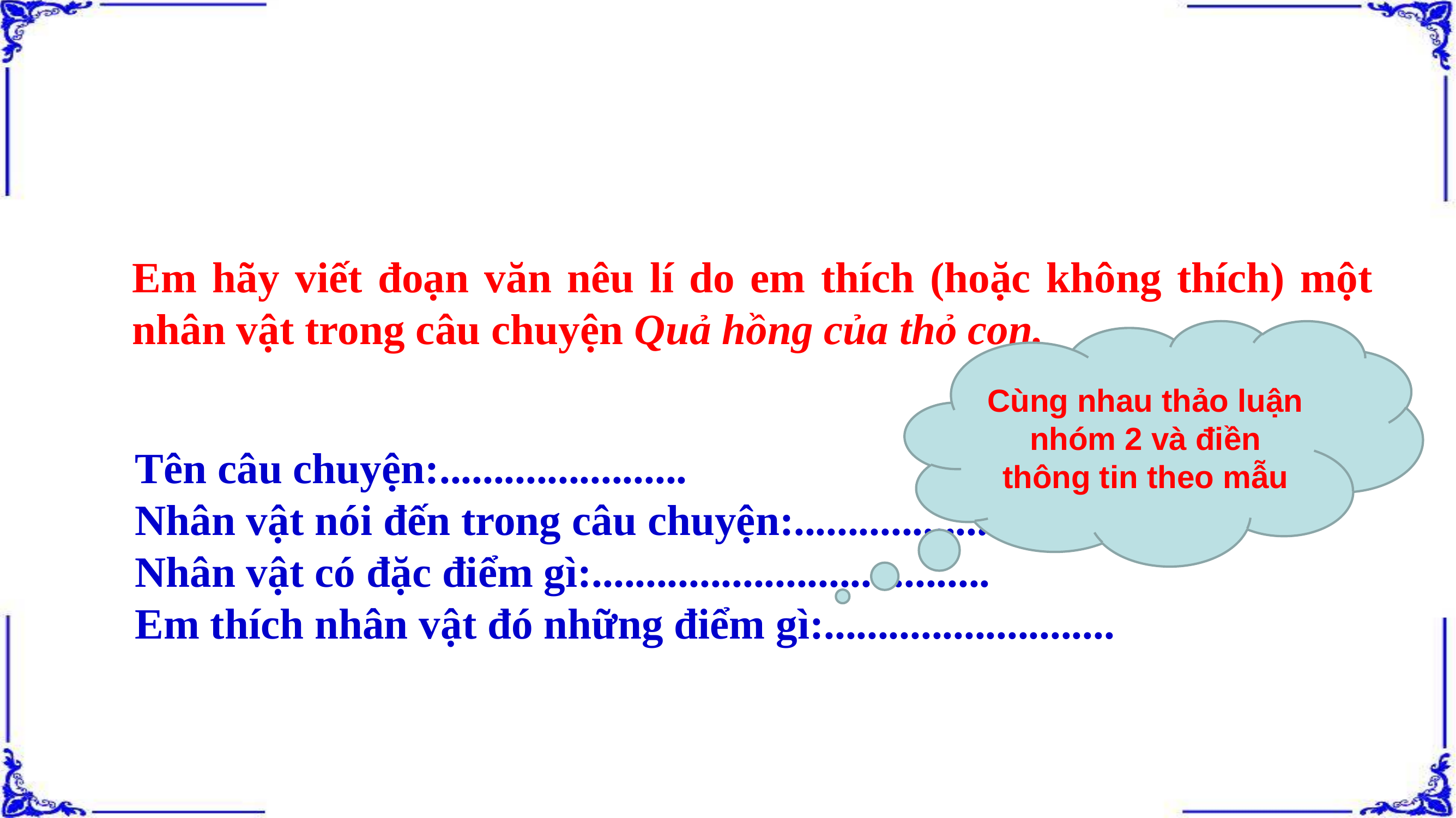

Em hãy viết đoạn văn nêu lí do em thích (hoặc không thích) một nhân vật trong câu chuyện Quả hồng của thỏ con.
Cùng nhau thảo luận nhóm 2 và điền thông tin theo mẫu
Tên câu chuyện:.......................
Nhân vật nói đến trong câu chuyện:............................
Nhân vật có đặc điểm gì:.....................................
Em thích nhân vật đó những điểm gì:...........................